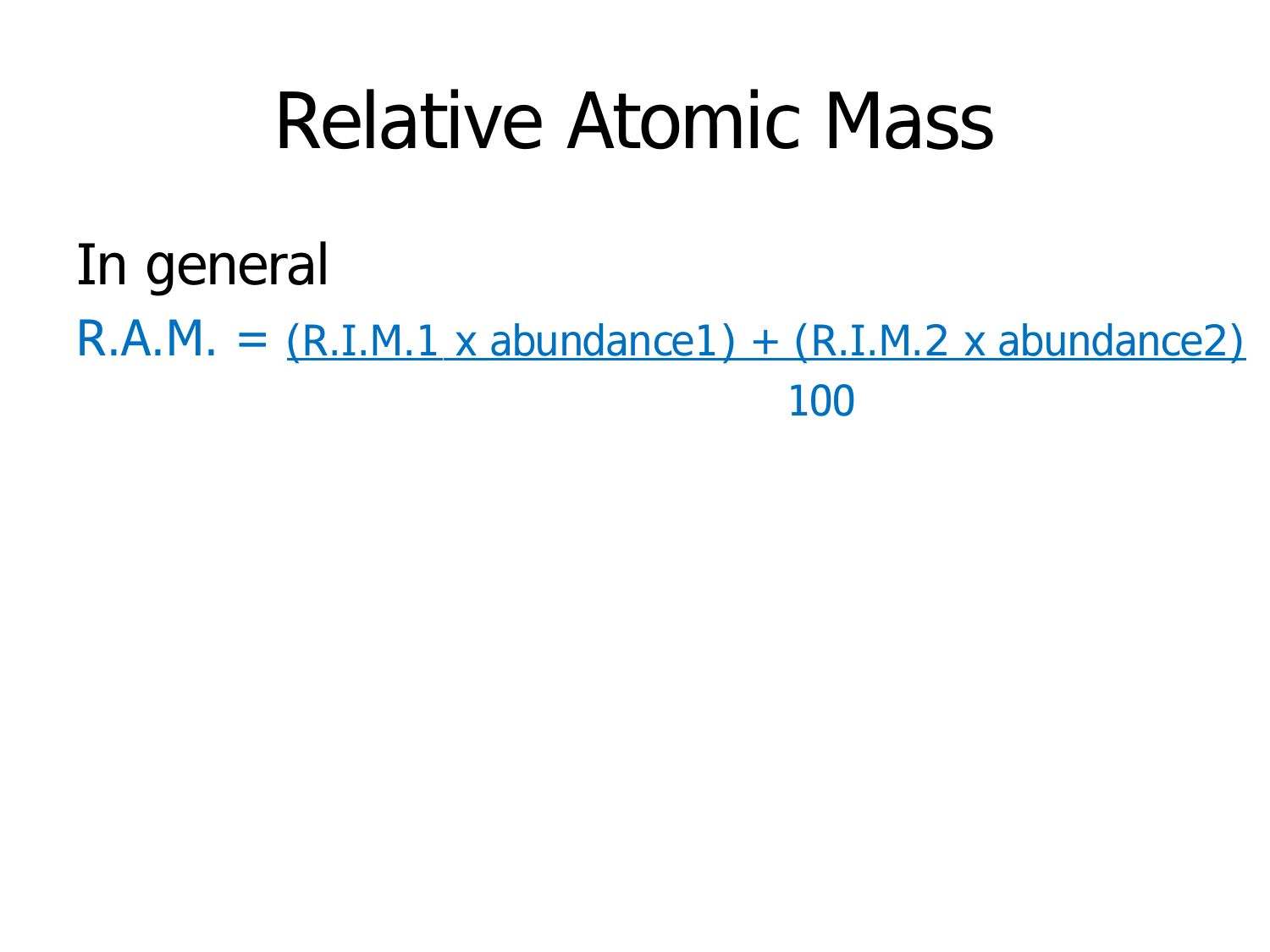

# Relative Atomic Mass
In general
R.A.M. = (R.I.M.1 x abundance1) + (R.I.M.2 x abundance2)
					         100